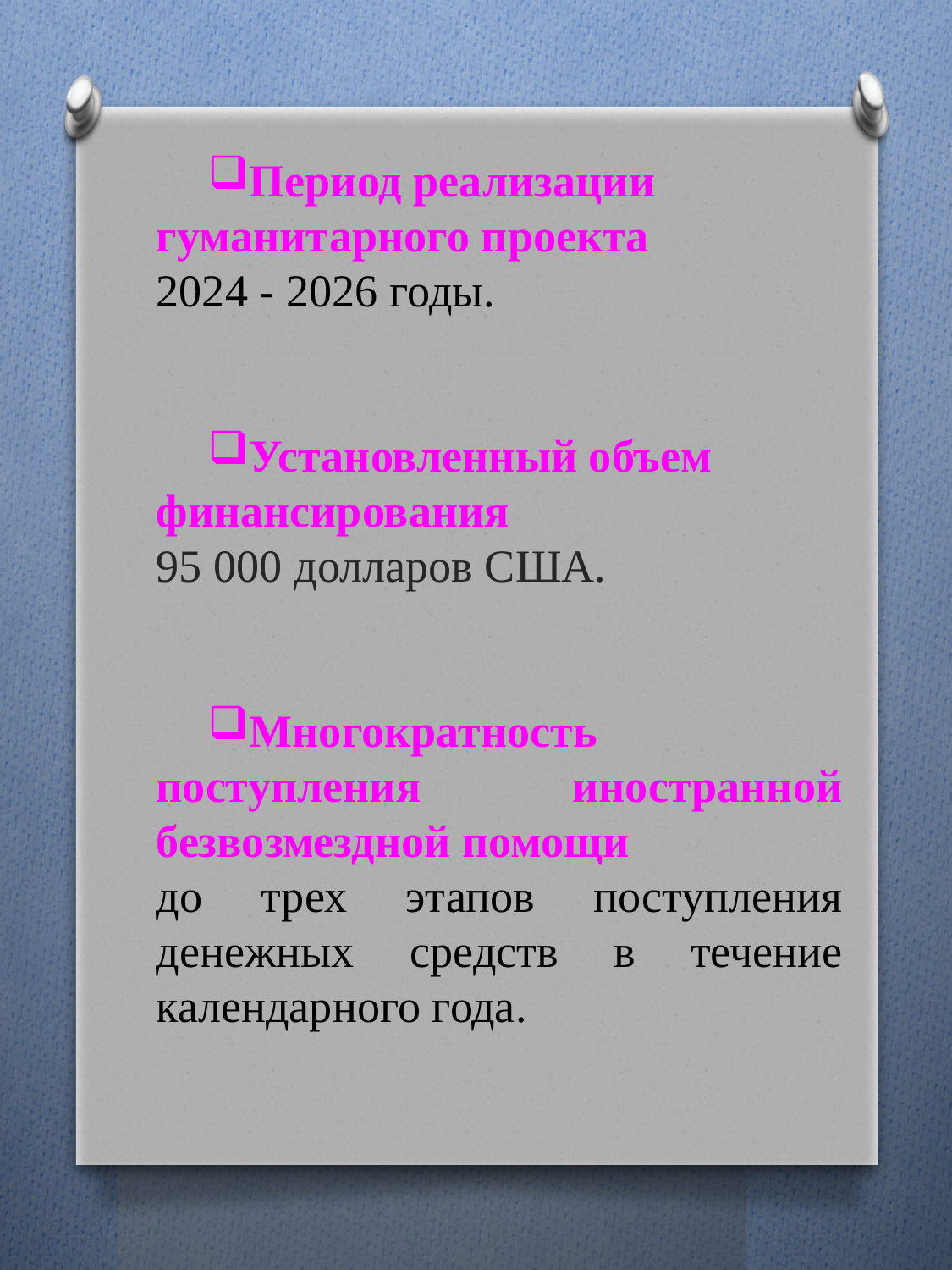

Период реализации гуманитарного проекта
2024 - 2026 годы.

Установленный объем финансирования
95 000 долларов США.

Многократность поступления иностранной безвозмездной помощи
до трех этапов поступления денежных средств в течение календарного года.